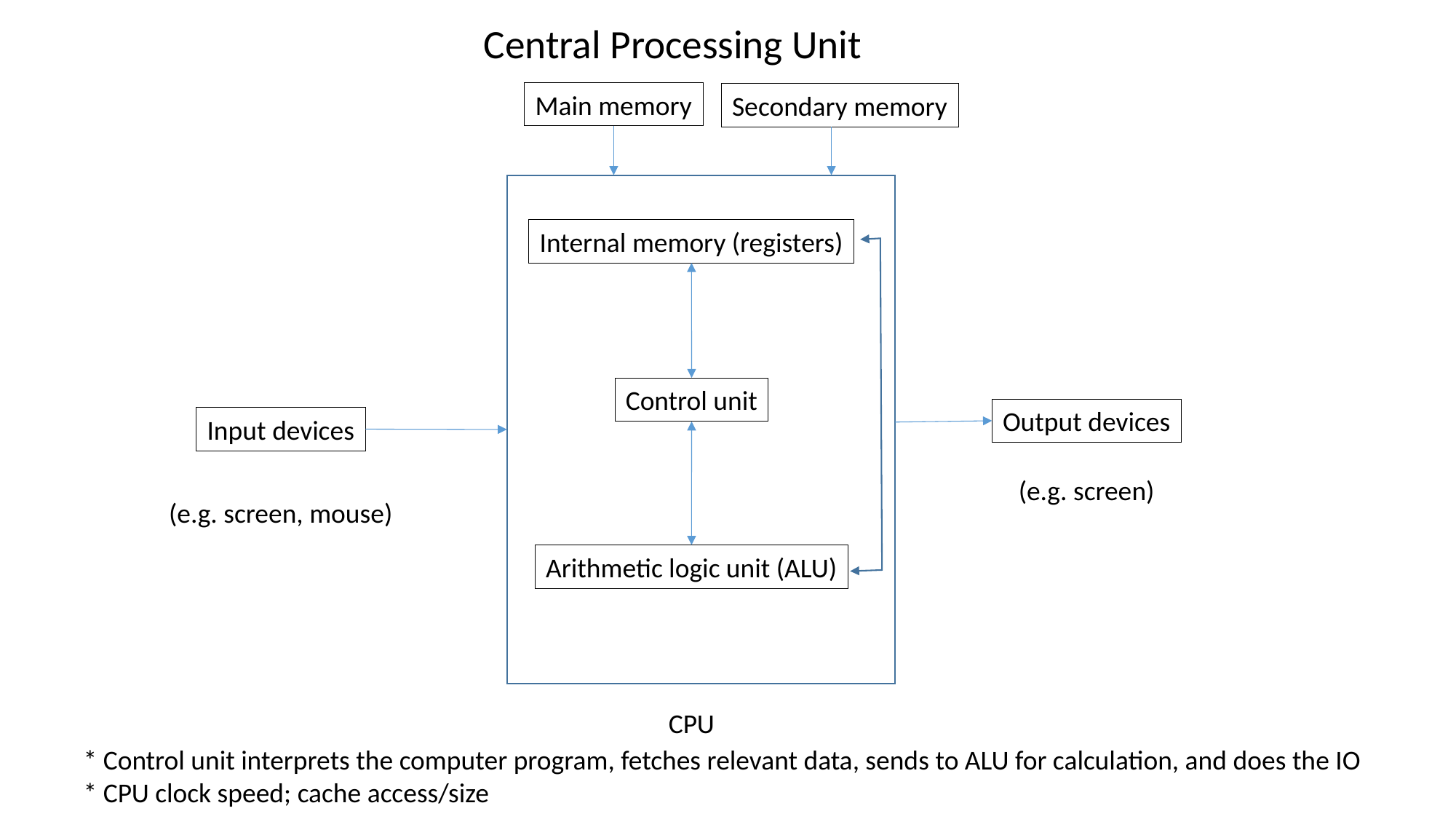

Central Processing Unit
Main memory
Secondary memory

Internal memory (registers)

Control unit
Output devices
Input devices
(e.g. screen)
(e.g. screen, mouse)
Arithmetic logic unit (ALU)
CPU
* Control unit interprets the computer program, fetches relevant data, sends to ALU for calculation, and does the IO
* CPU clock speed; cache access/size